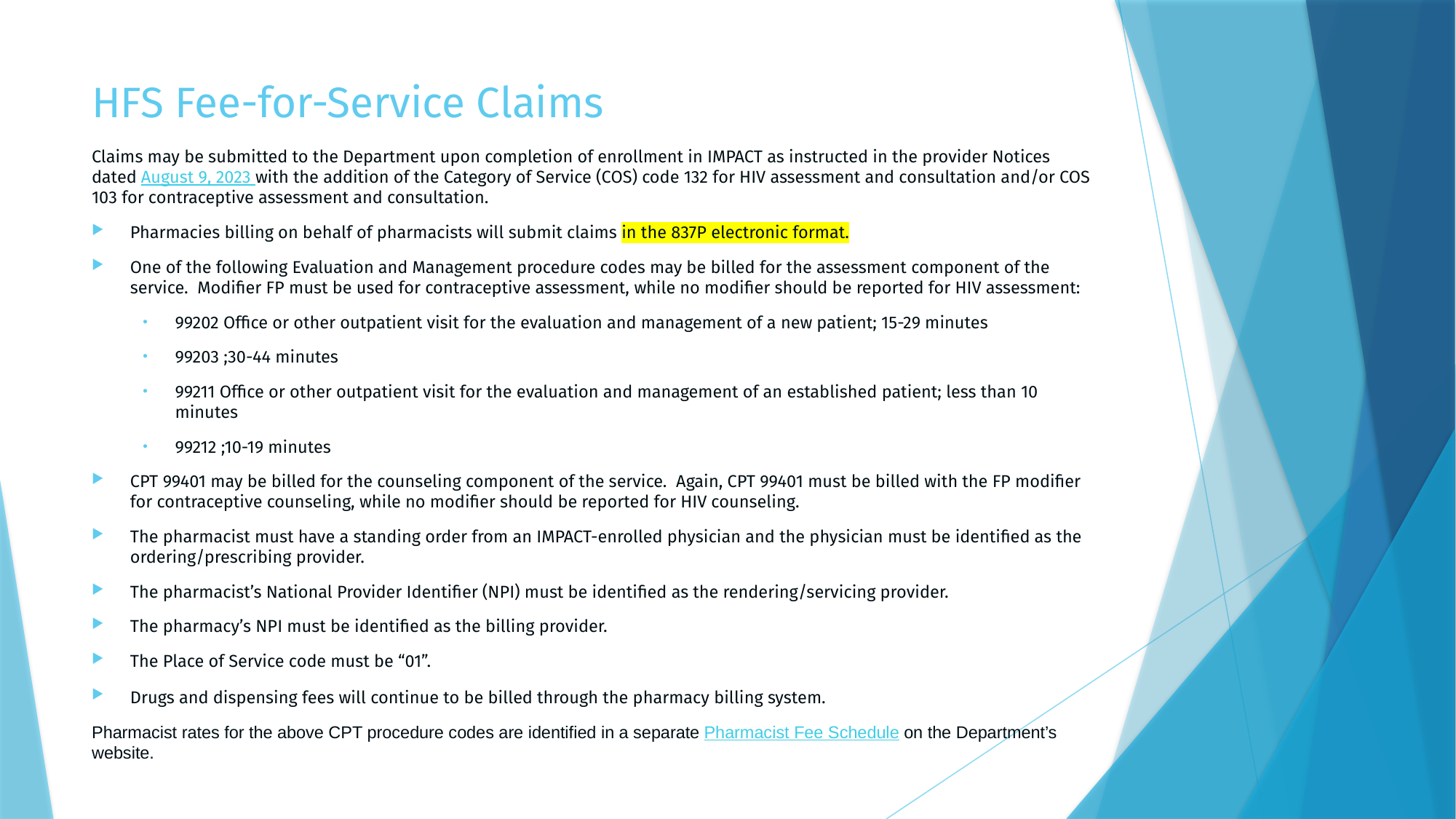

# HFS Fee-for-Service Claims
Claims may be submitted to the Department upon completion of enrollment in IMPACT as instructed in the provider Notices dated August 9, 2023 with the addition of the Category of Service (COS) code 132 for HIV assessment and consultation and/or COS 103 for contraceptive assessment and consultation.
Pharmacies billing on behalf of pharmacists will submit claims in the 837P electronic format.
One of the following Evaluation and Management procedure codes may be billed for the assessment component of the service.  Modifier FP must be used for contraceptive assessment, while no modifier should be reported for HIV assessment:
99202 Office or other outpatient visit for the evaluation and management of a new patient; 15-29 minutes
99203 ;30-44 minutes
99211 Office or other outpatient visit for the evaluation and management of an established patient; less than 10 minutes
99212 ;10-19 minutes
CPT 99401 may be billed for the counseling component of the service.  Again, CPT 99401 must be billed with the FP modifier for contraceptive counseling, while no modifier should be reported for HIV counseling.
The pharmacist must have a standing order from an IMPACT-enrolled physician and the physician must be identified as the ordering/prescribing provider.
The pharmacist’s National Provider Identifier (NPI) must be identified as the rendering/servicing provider.
The pharmacy’s NPI must be identified as the billing provider.
The Place of Service code must be “01”.
Drugs and dispensing fees will continue to be billed through the pharmacy billing system.
Pharmacist rates for the above CPT procedure codes are identified in a separate Pharmacist Fee Schedule on the Department’s website.